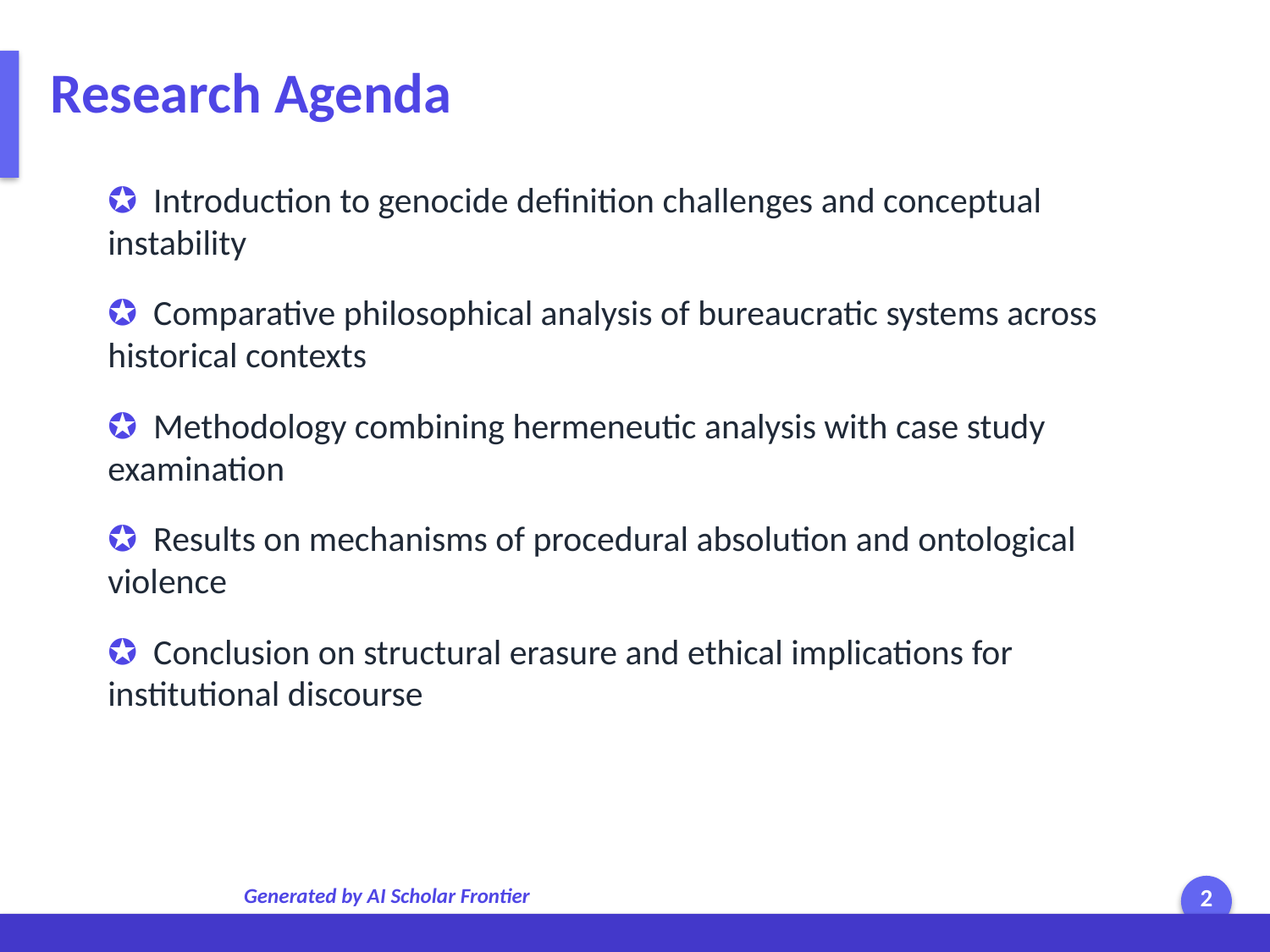

Research Agenda
✪  Introduction to genocide definition challenges and conceptual instability
✪  Comparative philosophical analysis of bureaucratic systems across historical contexts
✪  Methodology combining hermeneutic analysis with case study examination
✪  Results on mechanisms of procedural absolution and ontological violence
✪  Conclusion on structural erasure and ethical implications for institutional discourse
Generated by AI Scholar Frontier

2